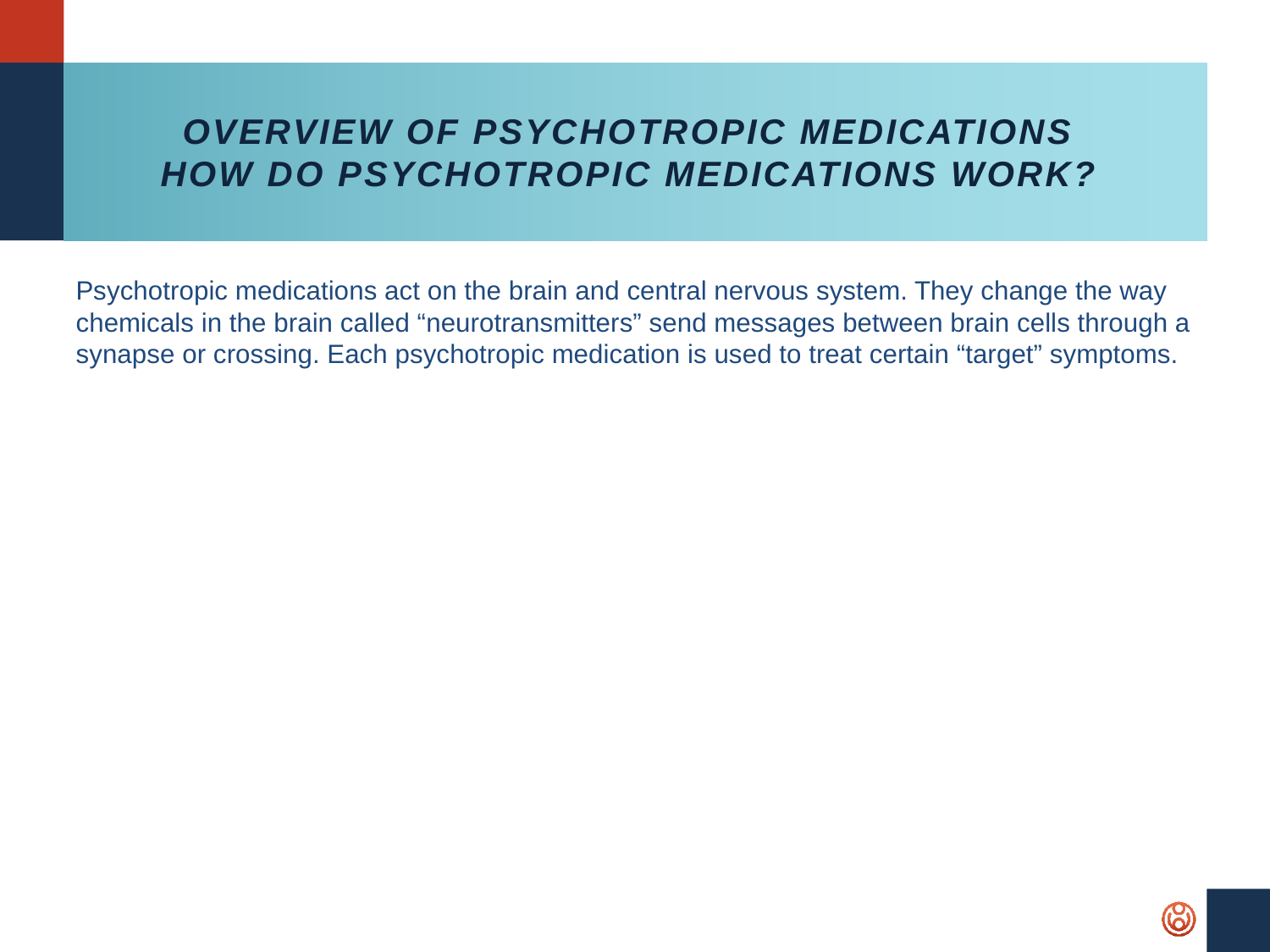

# Overview of Psychotropic Medications How Do Psychotropic Medications Work?
Psychotropic medications act on the brain and central nervous system. They change the way chemicals in the brain called “neurotransmitters” send messages between brain cells through a synapse or crossing. Each psychotropic medication is used to treat certain “target” symptoms.